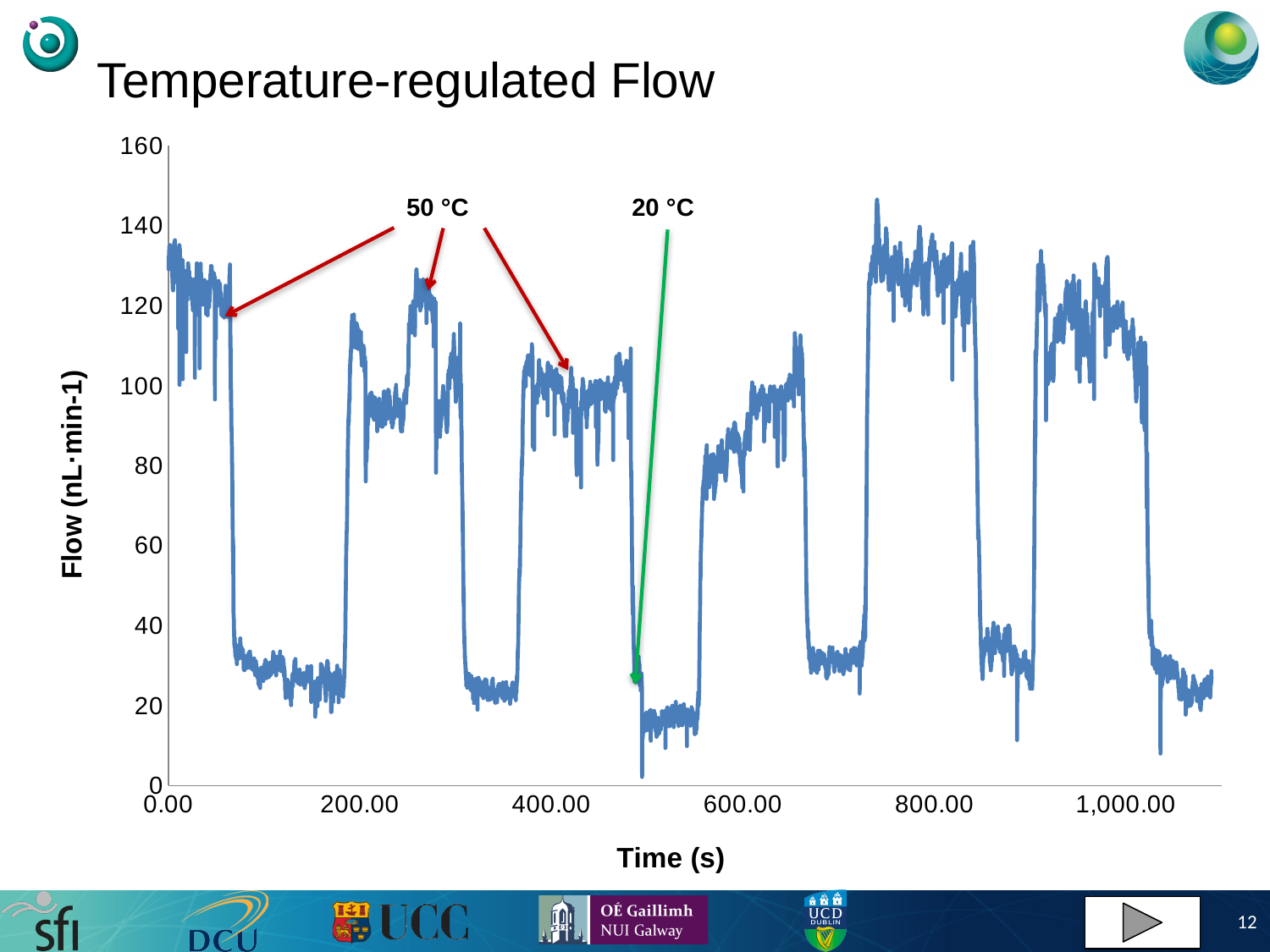

# Temperature-regulated Flow

### Chart

| Category | Flow [nl/min] |
|---|---|
50 °C
20 °C
12